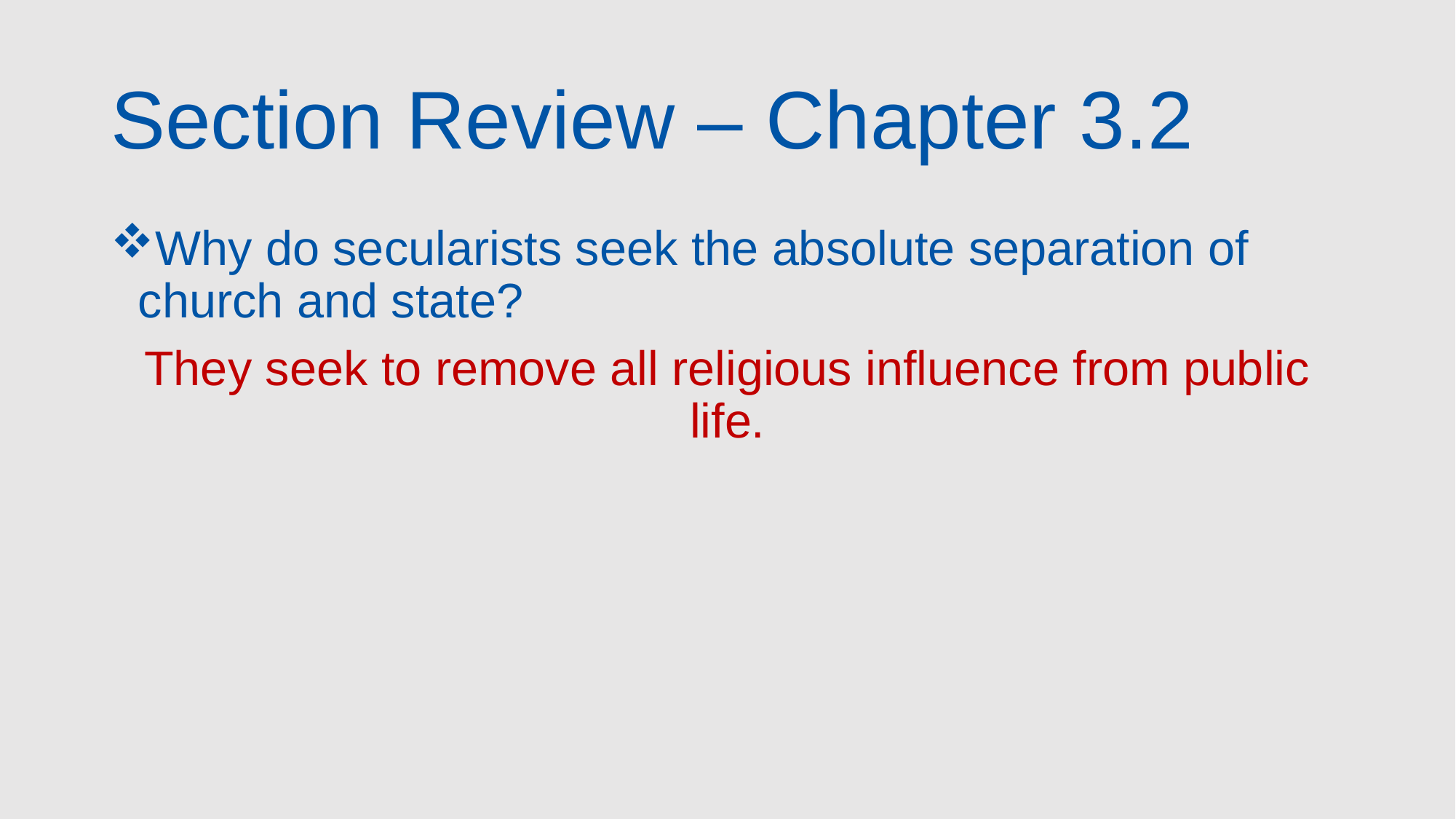

# Section Review – Chapter 3.2
Why do secularists seek the absolute separation of church and state?
They seek to remove all religious influence from public life.